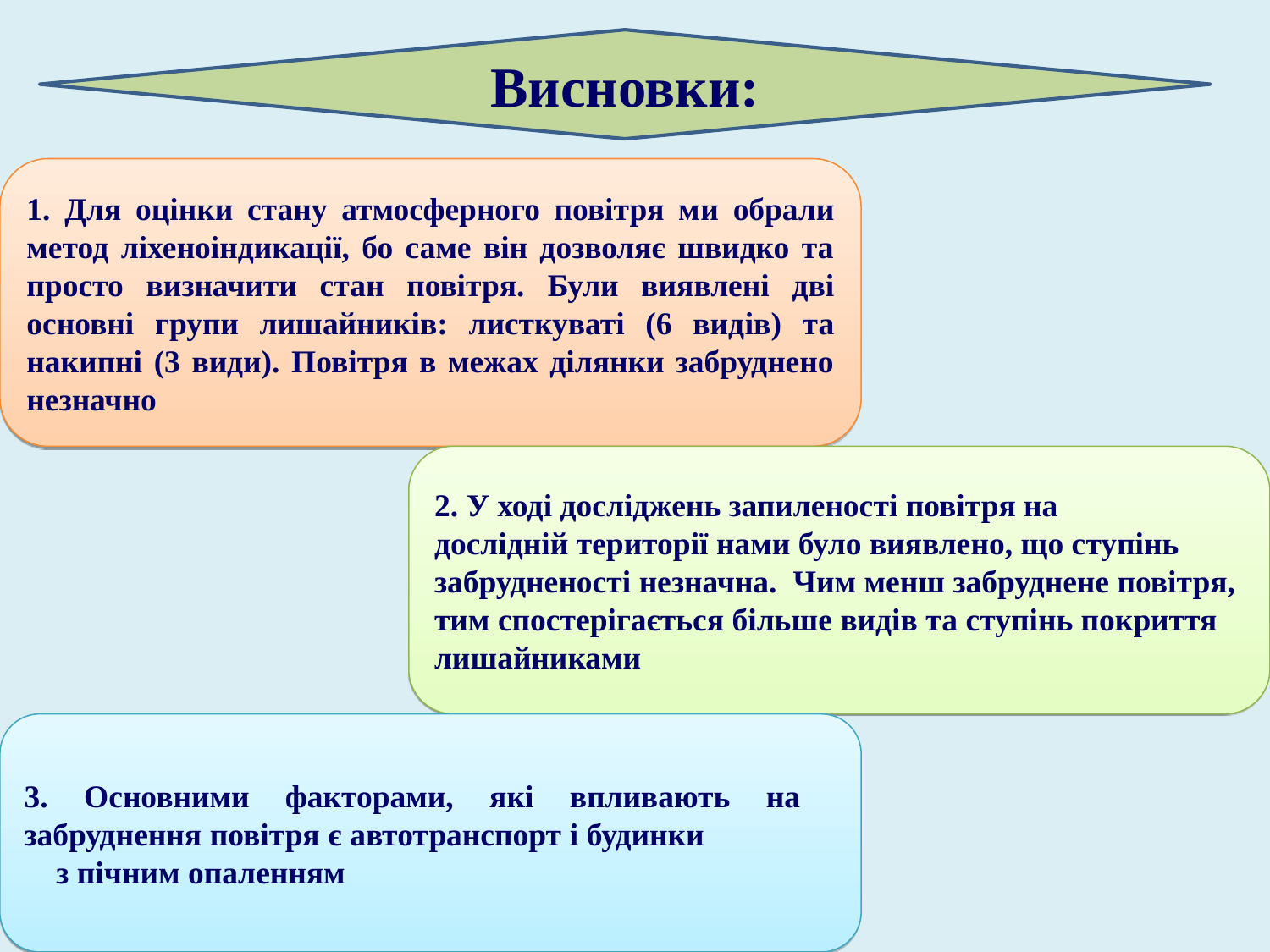

Висновки:
1. Для оцінки стану атмосферного повітря ми обрали метод ліхеноіндикації, бо саме він дозволяє швидко та просто визначити стан повітря. Були виявлені дві основні групи лишайників: листкуваті (6 видів) та накипні (3 види). Повітря в межах ділянки забруднено незначно
2. У ході досліджень запиленості повітря на        дослідній території нами було виявлено, що ступінь забрудненості незначна.  Чим менш забруднене повітря, тим спостерігається більше видів та ступінь покриття лишайниками
3. Основними факторами, які впливають на  забруднення повітря є автотранспорт і будинки                     з пічним опаленням